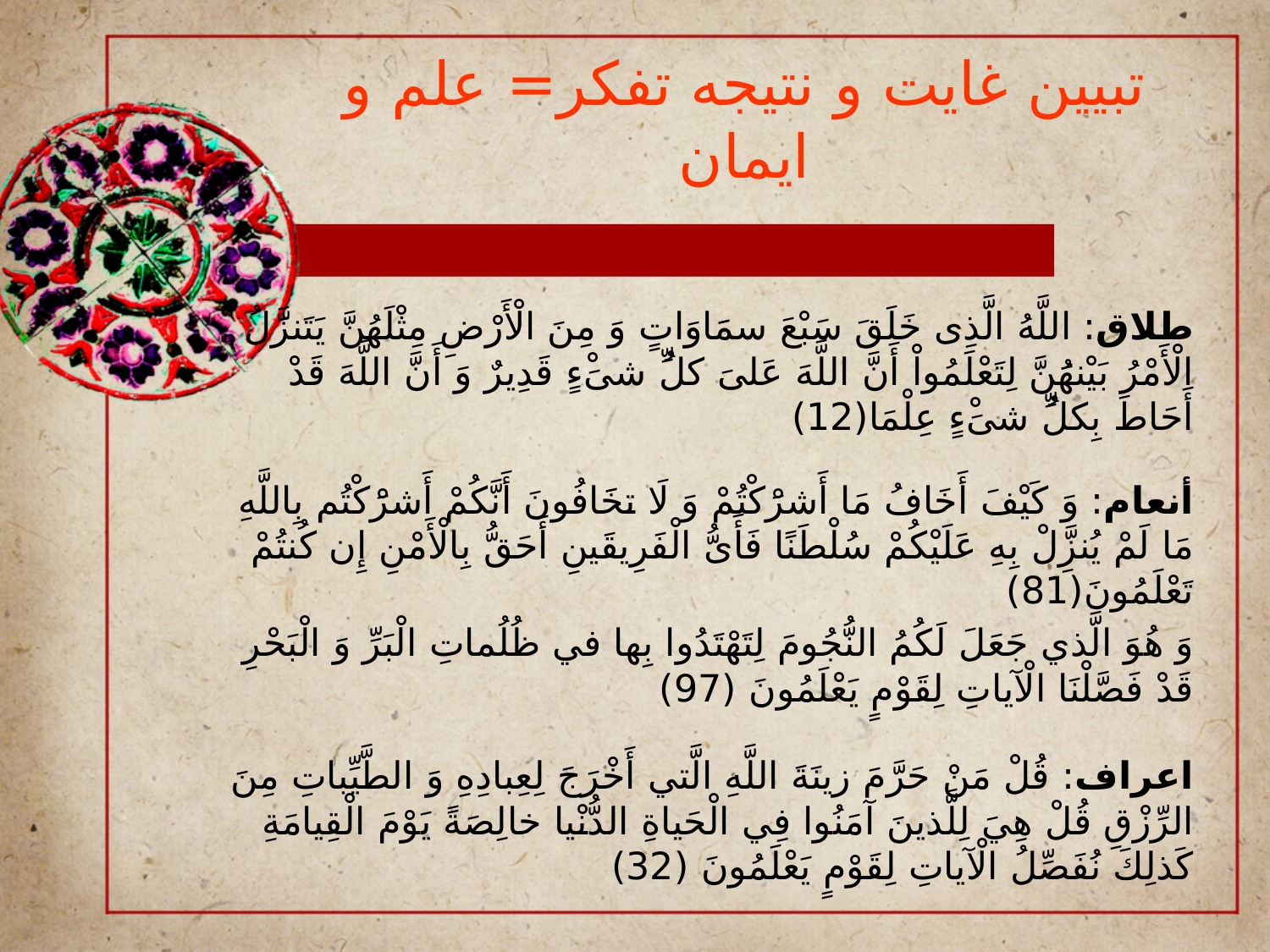

# تبیین غایت و نتیجه تفکر= علم و ایمان
طلاق: اللَّهُ الَّذِى خَلَقَ سَبْعَ سمََاوَاتٍ وَ مِنَ الْأَرْضِ مِثْلَهُنَّ يَتَنزََّلُ الْأَمْرُ بَيْنهَُنَّ لِتَعْلَمُواْ أَنَّ اللَّهَ عَلىَ‏ كلُ‏ِّ شىَ‏ْءٍ قَدِيرٌ وَ أَنَّ اللَّهَ قَدْ أَحَاطَ بِكلُ‏ِّ شىَ‏ْءٍ عِلْمَا(12)

أنعام: وَ كَيْفَ أَخَافُ مَا أَشرَْكْتُمْ وَ لَا تخََافُونَ أَنَّكُمْ أَشرَْكْتُم بِاللَّهِ مَا لَمْ يُنزَِّلْ بِهِ عَلَيْكُمْ سُلْطَنًا فَأَىُّ الْفَرِيقَينِ أَحَقُّ بِالْأَمْنِ إِن كُنتُمْ تَعْلَمُونَ(81)
وَ هُوَ الَّذي جَعَلَ لَكُمُ النُّجُومَ لِتَهْتَدُوا بِها في‏ ظُلُماتِ الْبَرِّ وَ الْبَحْرِ قَدْ فَصَّلْنَا الْآياتِ لِقَوْمٍ يَعْلَمُونَ (97)

اعراف: قُلْ مَنْ حَرَّمَ زينَةَ اللَّهِ الَّتي‏ أَخْرَجَ لِعِبادِهِ وَ الطَّيِّباتِ مِنَ الرِّزْقِ قُلْ هِيَ لِلَّذينَ آمَنُوا فِي الْحَياةِ الدُّنْيا خالِصَةً يَوْمَ الْقِيامَةِ كَذلِكَ نُفَصِّلُ الْآياتِ لِقَوْمٍ يَعْلَمُونَ (32)